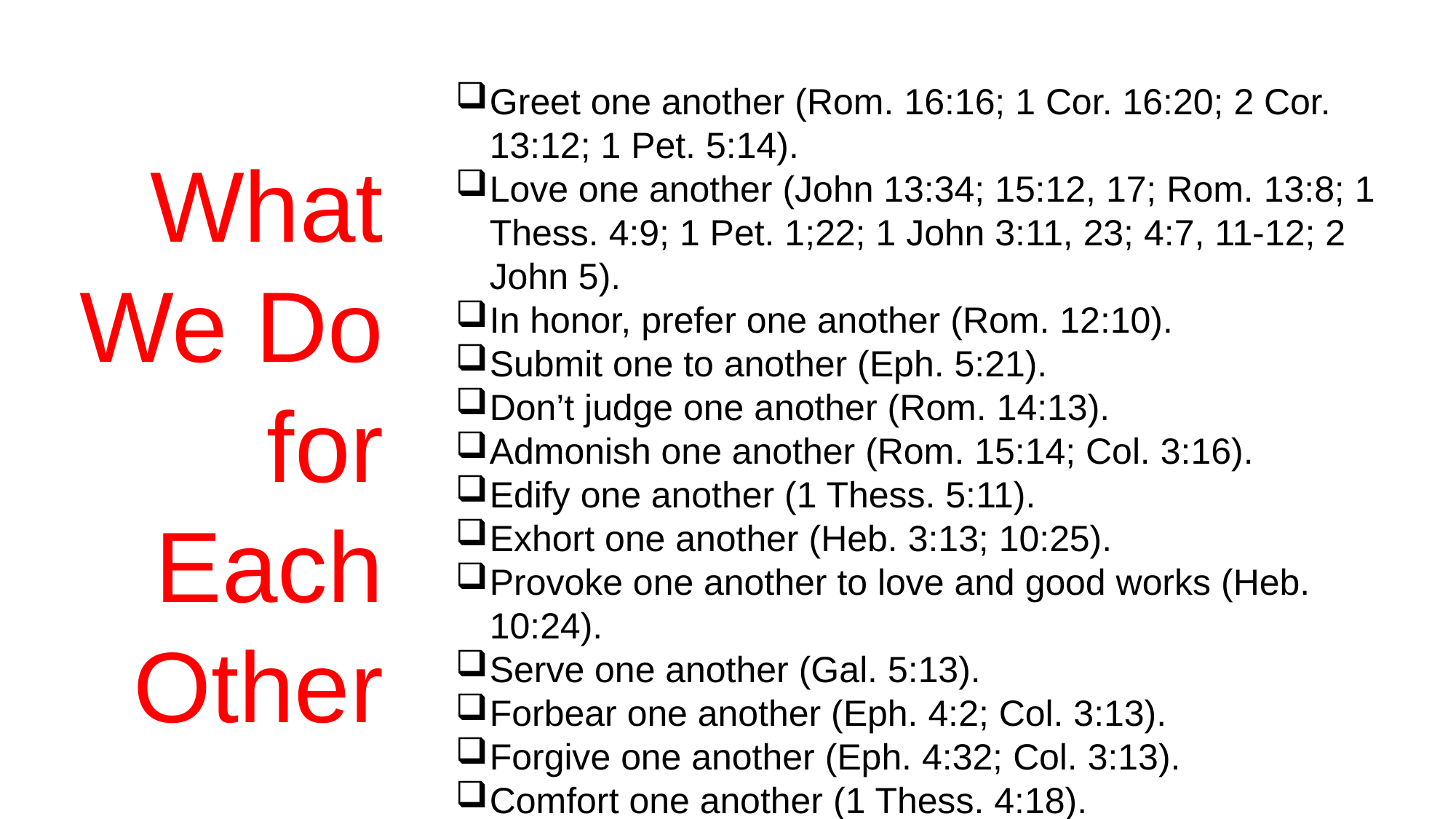

Greet one another (Rom. 16:16; 1 Cor. 16:20; 2 Cor. 13:12; 1 Pet. 5:14).
Love one another (John 13:34; 15:12, 17; Rom. 13:8; 1 Thess. 4:9; 1 Pet. 1;22; 1 John 3:11, 23; 4:7, 11-12; 2 John 5).
In honor, prefer one another (Rom. 12:10).
Submit one to another (Eph. 5:21).
Don’t judge one another (Rom. 14:13).
Admonish one another (Rom. 15:14; Col. 3:16).
Edify one another (1 Thess. 5:11).
Exhort one another (Heb. 3:13; 10:25).
Provoke one another to love and good works (Heb. 10:24).
Serve one another (Gal. 5:13).
Forbear one another (Eph. 4:2; Col. 3:13).
Forgive one another (Eph. 4:32; Col. 3:13).
Comfort one another (1 Thess. 4:18).
What We Do for Each Other